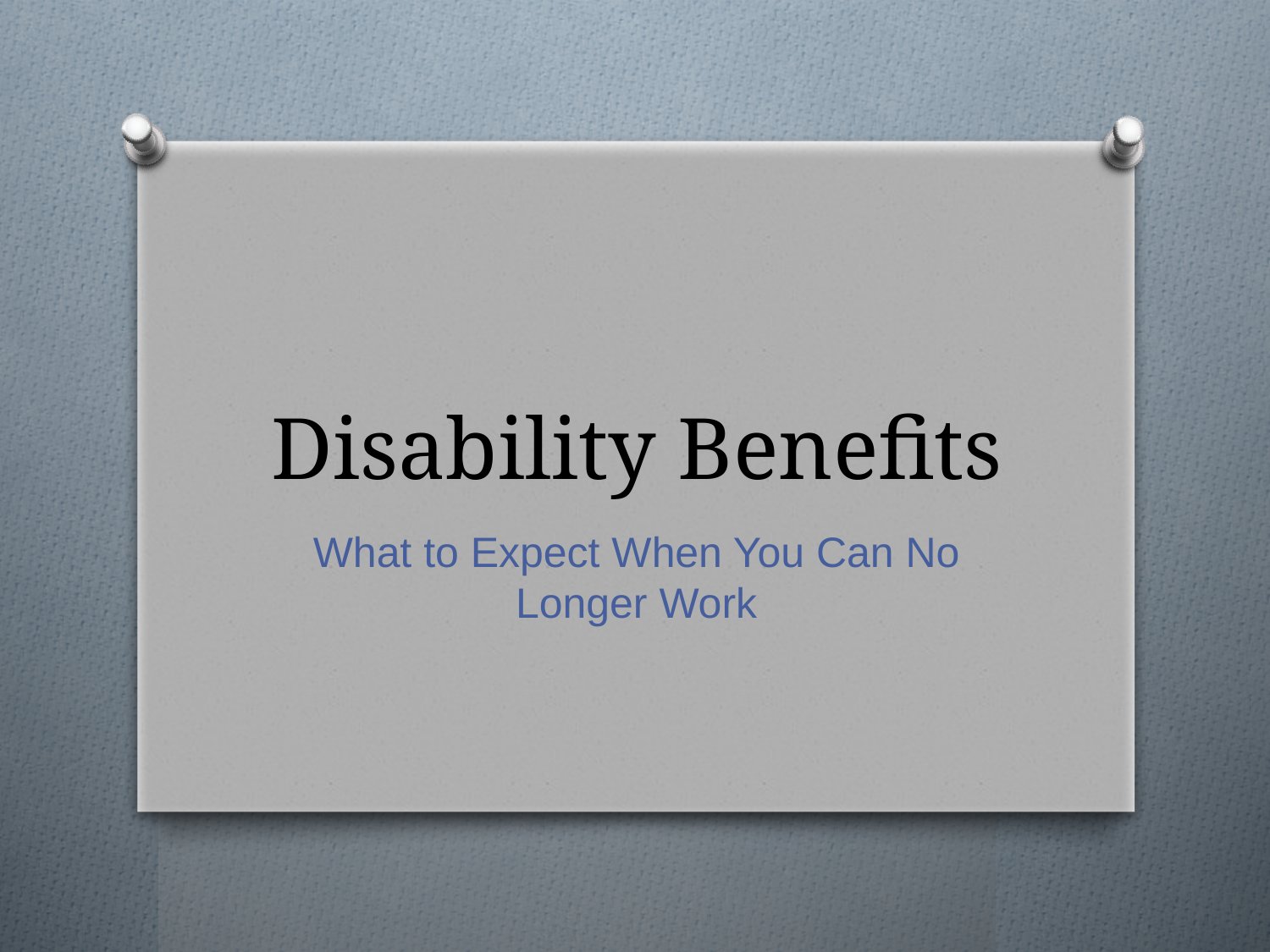

# Disability Benefits
What to Expect When You Can No Longer Work